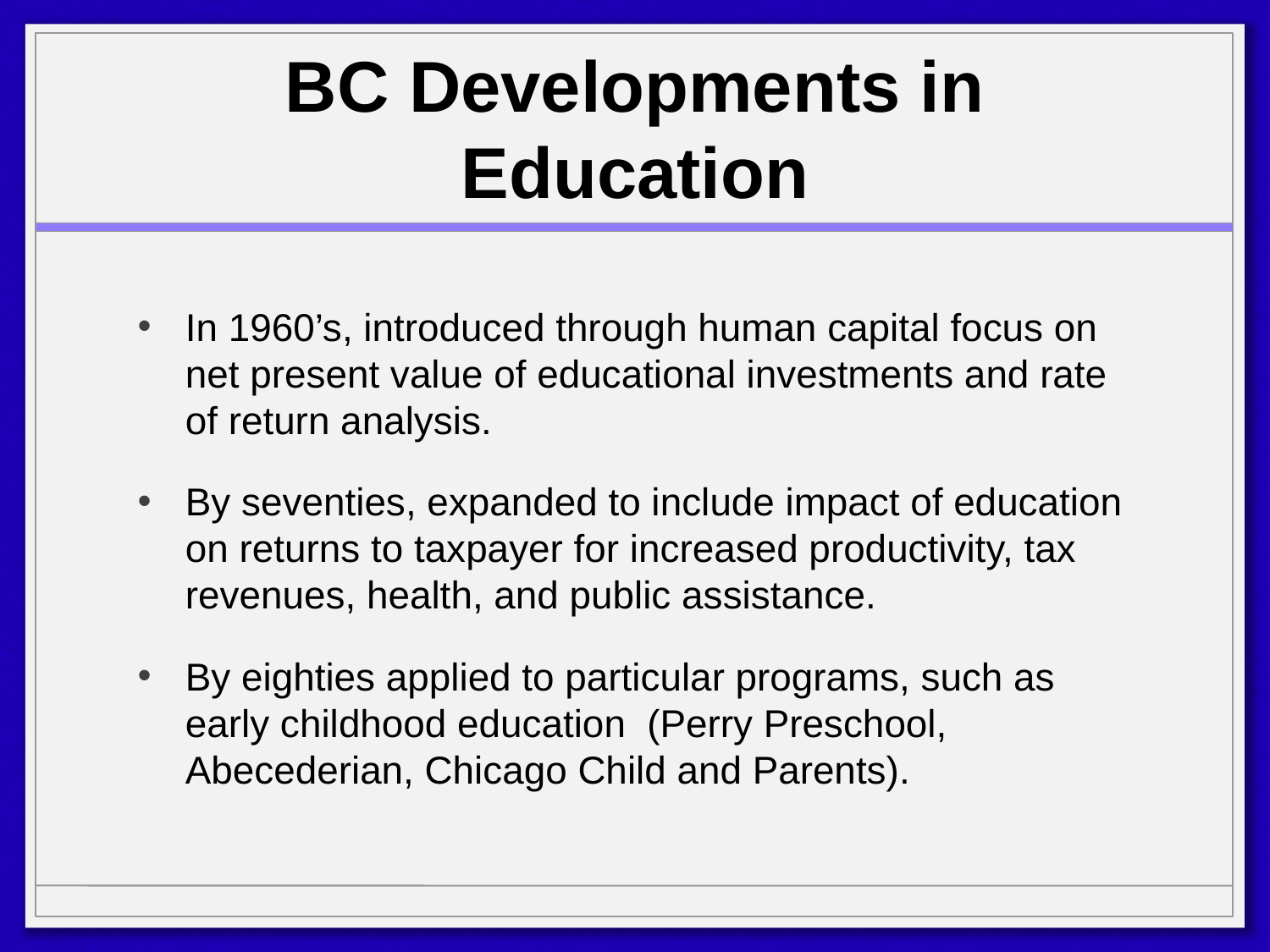

# BC Developments in Education
In 1960’s, introduced through human capital focus on net present value of educational investments and rate of return analysis.
By seventies, expanded to include impact of education on returns to taxpayer for increased productivity, tax revenues, health, and public assistance.
By eighties applied to particular programs, such as early childhood education  (Perry Preschool, Abecederian, Chicago Child and Parents).